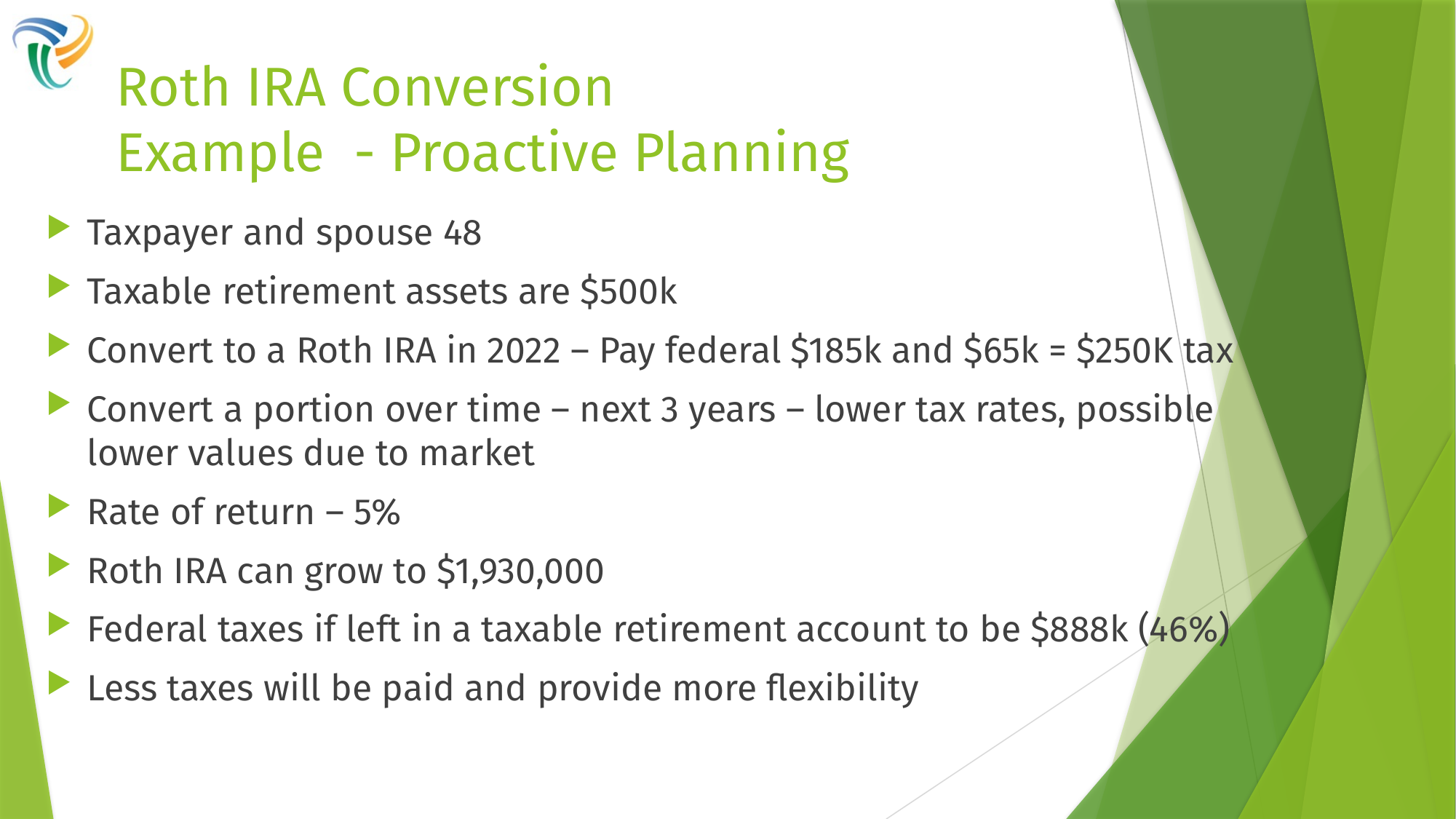

# Roth IRA Conversion Example  - Proactive Planning
Taxpayer and spouse 48
Taxable retirement assets are $500k
Convert to a Roth IRA in 2022 – Pay federal $185k and $65k = $250K tax
Convert a portion over time – next 3 years – lower tax rates, possible lower values due to market
Rate of return – 5%
Roth IRA can grow to $1,930,000
Federal taxes if left in a taxable retirement account to be $888k (46%)
Less taxes will be paid and provide more flexibility